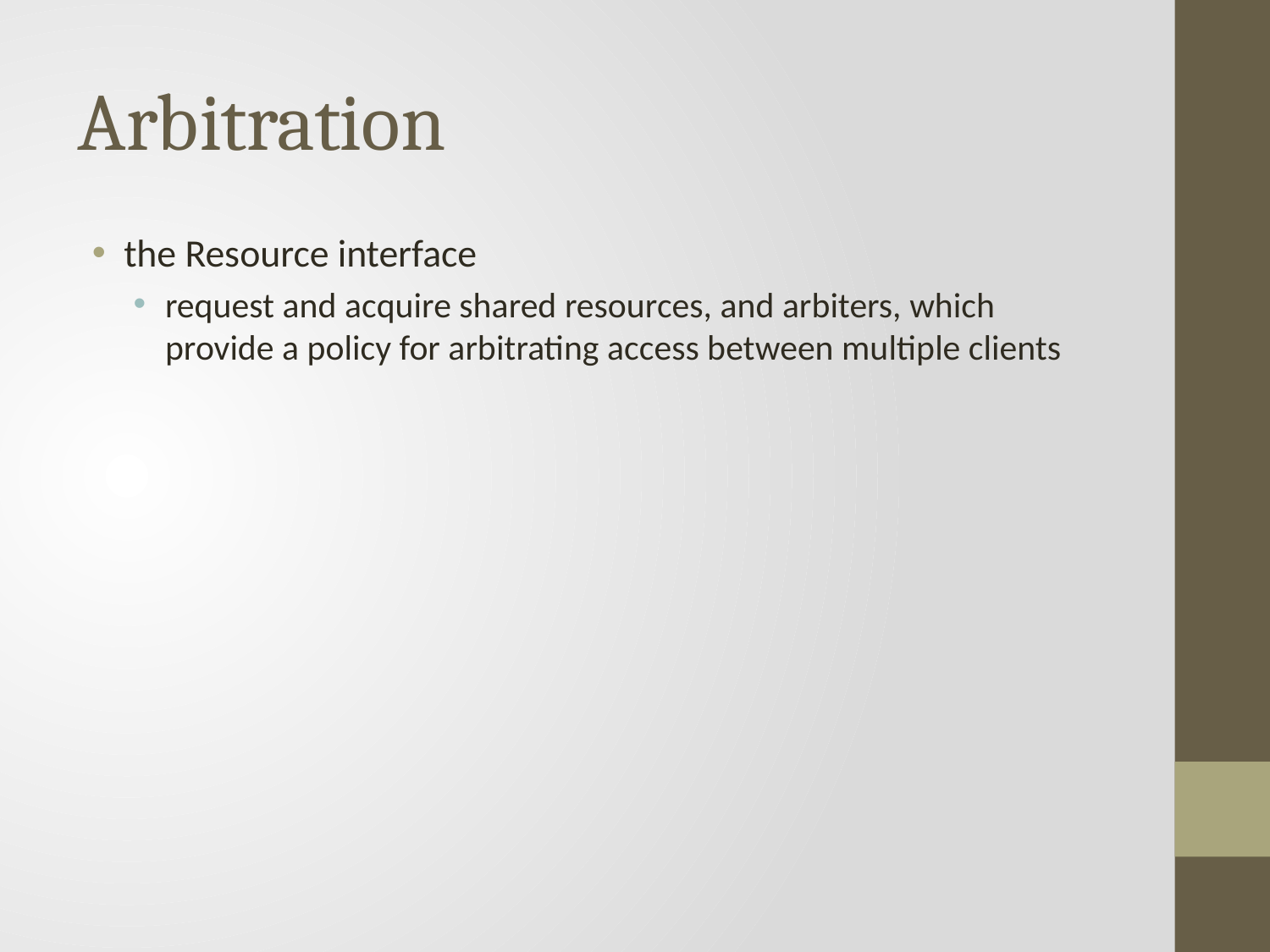

# Arbitration
the Resource interface
request and acquire shared resources, and arbiters, which provide a policy for arbitrating access between multiple clients